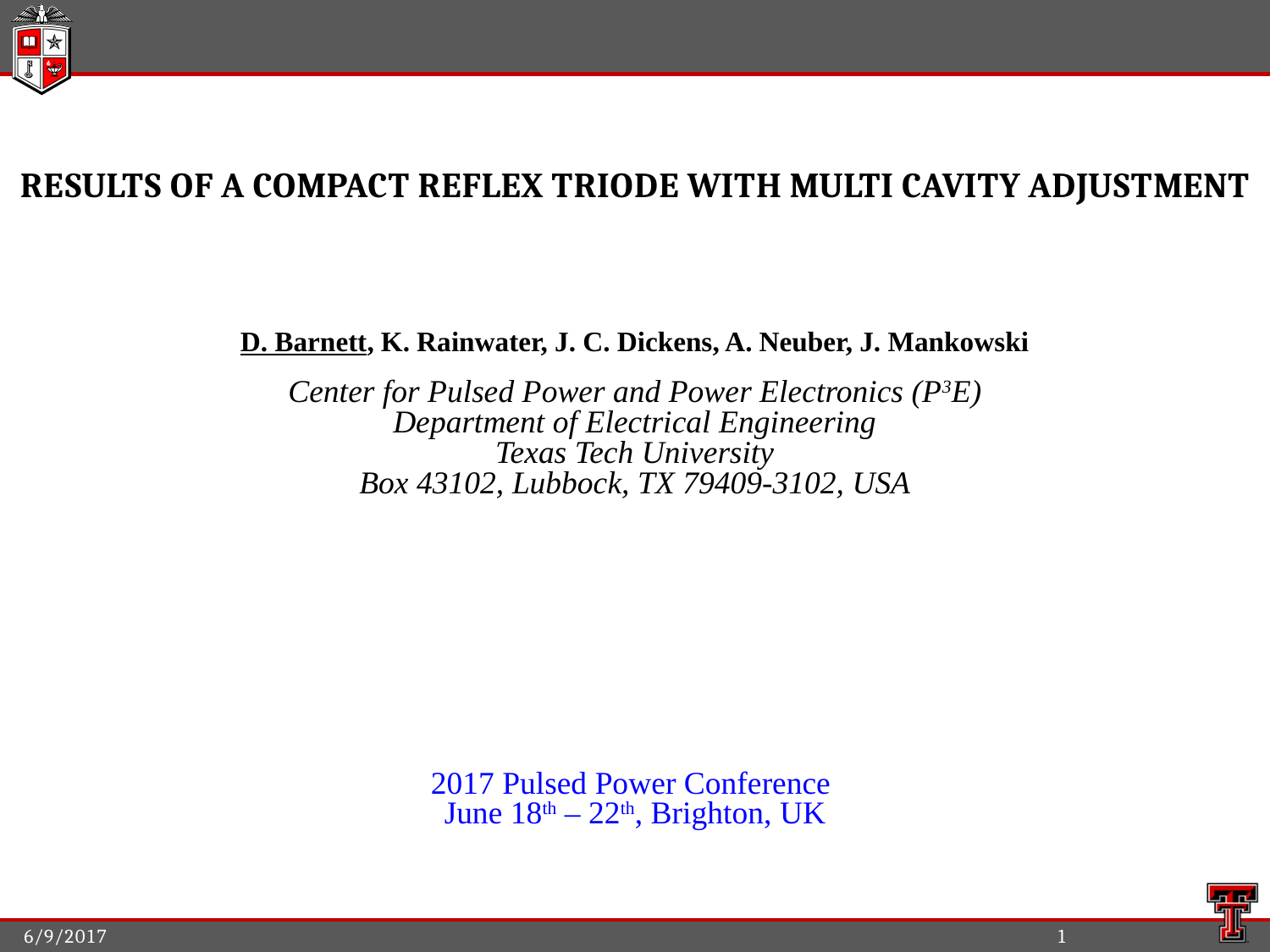

Results of A Compact Reflex Triode With Multi Cavity Adjustment
D. Barnett, K. Rainwater, J. C. Dickens, A. Neuber, J. Mankowski
Center for Pulsed Power and Power Electronics (P3E)
Department of Electrical Engineering
Texas Tech University
Box 43102, Lubbock, TX 79409-3102, USA
2017 Pulsed Power Conference
June 18th – 22th, Brighton, UK
6/9/2017
1